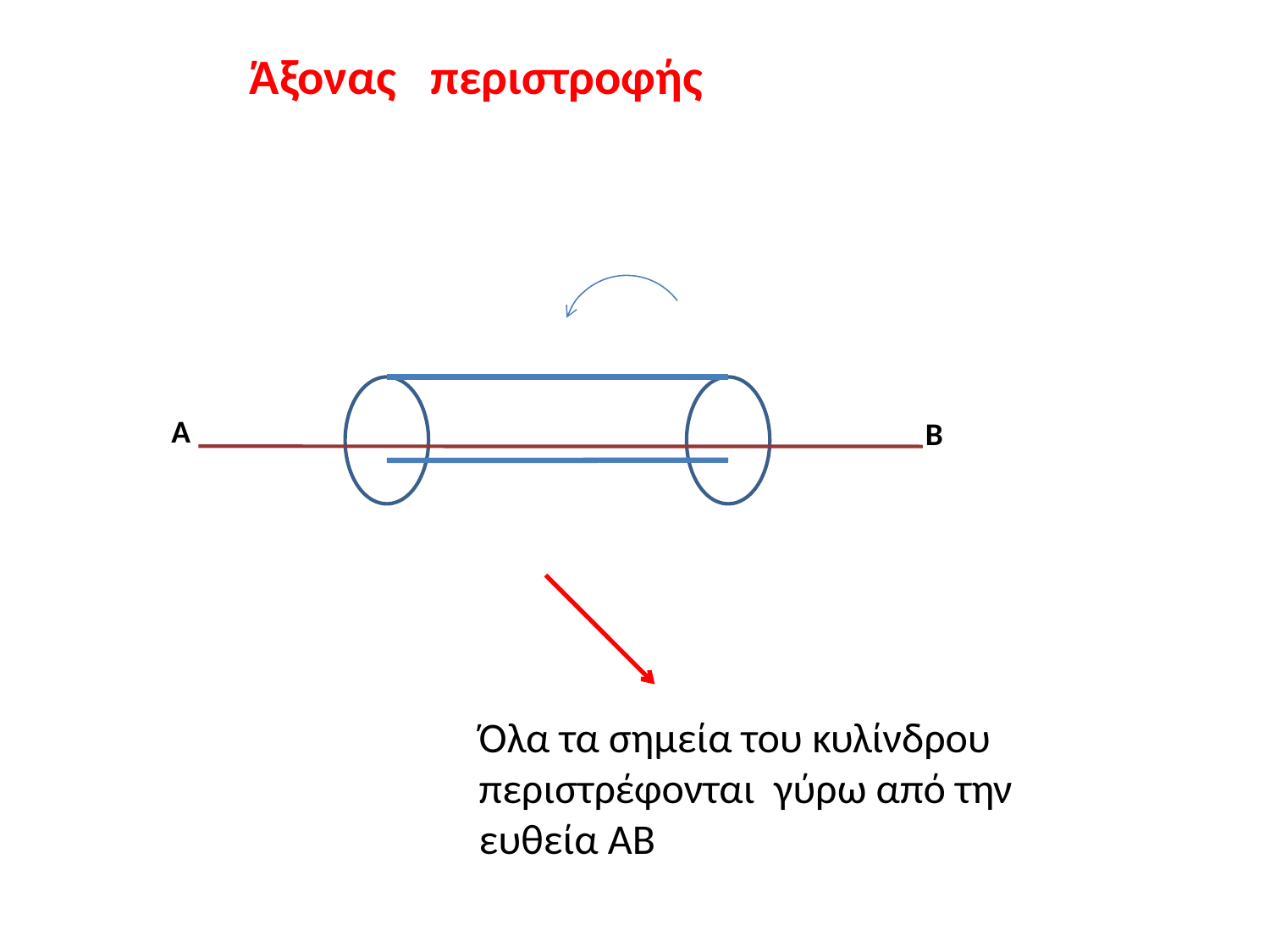

# Άξονας   περιστροφής

Α
Β
Όλα τα σημεία του κυλίνδρου περιστρέφονται  γύρω από την  ευθεία ΑΒ